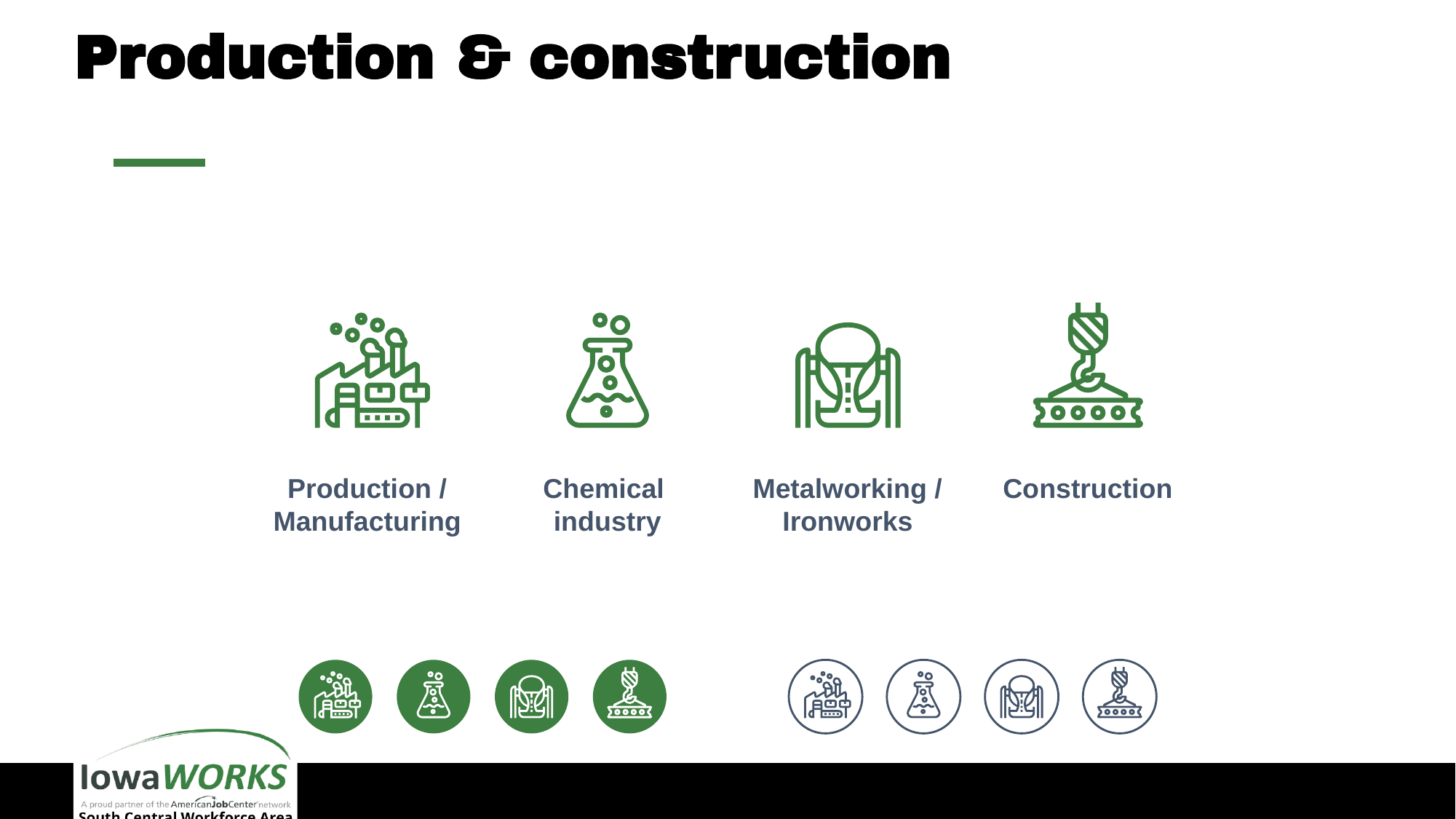

# Production & construction

Construction
Production / Manufacturing
Chemical
industry
Metalworking / Ironworks